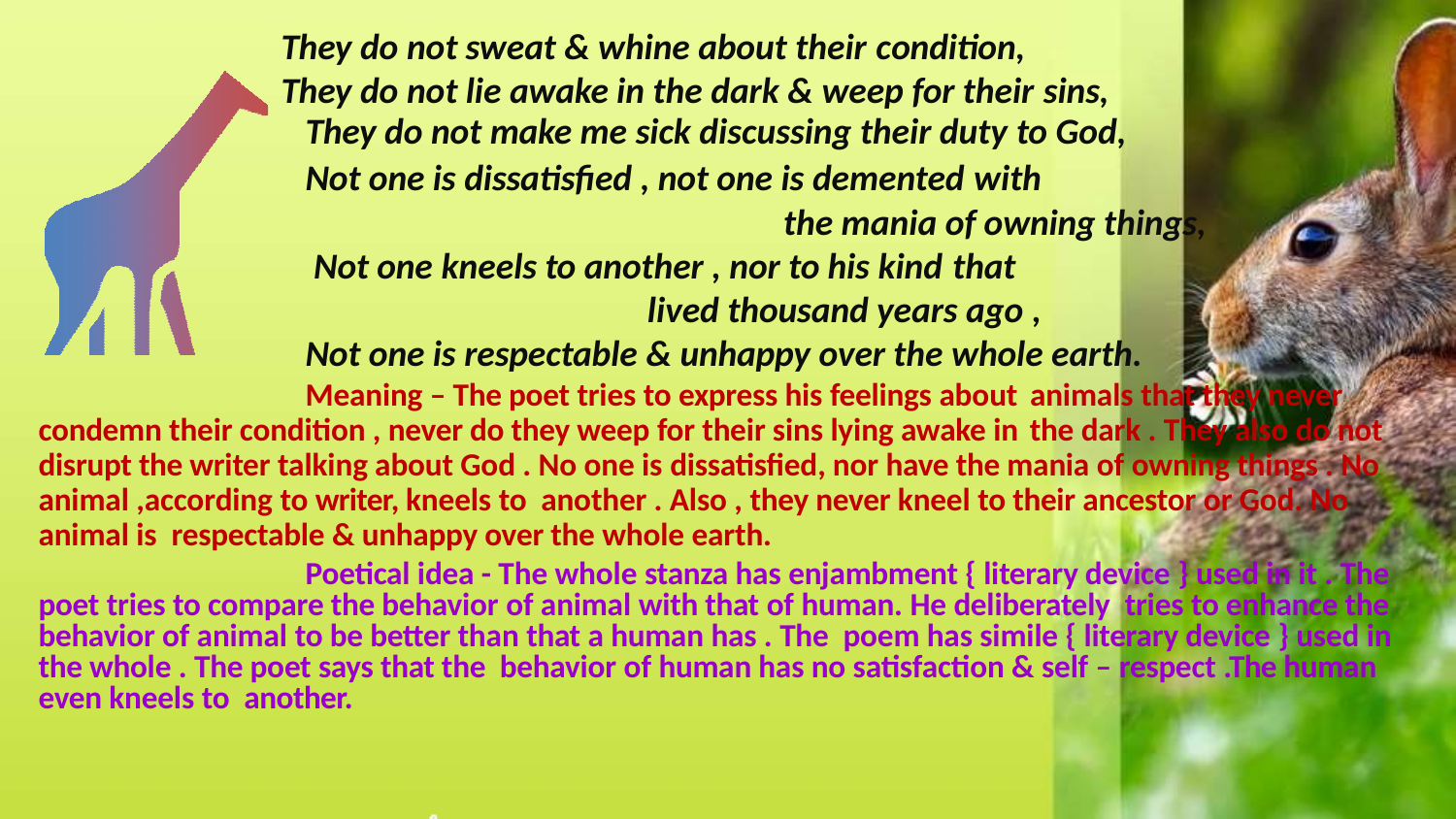

# They do not sweat & whine about their condition,
They do not lie awake in the dark & weep for their sins,

They do not make me sick discussing their duty to God,
Not one is dissatisfied , not one is demented with
			     the mania of owning things,
Not one kneels to another , nor to his kind that
lived thousand years ago ,
Not one is respectable & unhappy over the whole earth.
Meaning – The poet tries to express his feelings about animals that they never  condemn their condition , never do they weep for their sins lying awake in the dark . They also do not disrupt the writer talking about God . No one is dissatisfied, nor have the mania of owning things . No animal ,according to writer, kneels to  another . Also , they never kneel to their ancestor or God. No animal is  respectable & unhappy over the whole earth.
Poetical idea - The whole stanza has enjambment { literary device } used in it . The  poet tries to compare the behavior of animal with that of human. He deliberately  tries to enhance the behavior of animal to be better than that a human has . The  poem has simile { literary device } used in the whole . The poet says that the  behavior of human has no satisfaction & self – respect .The human even kneels to  another.